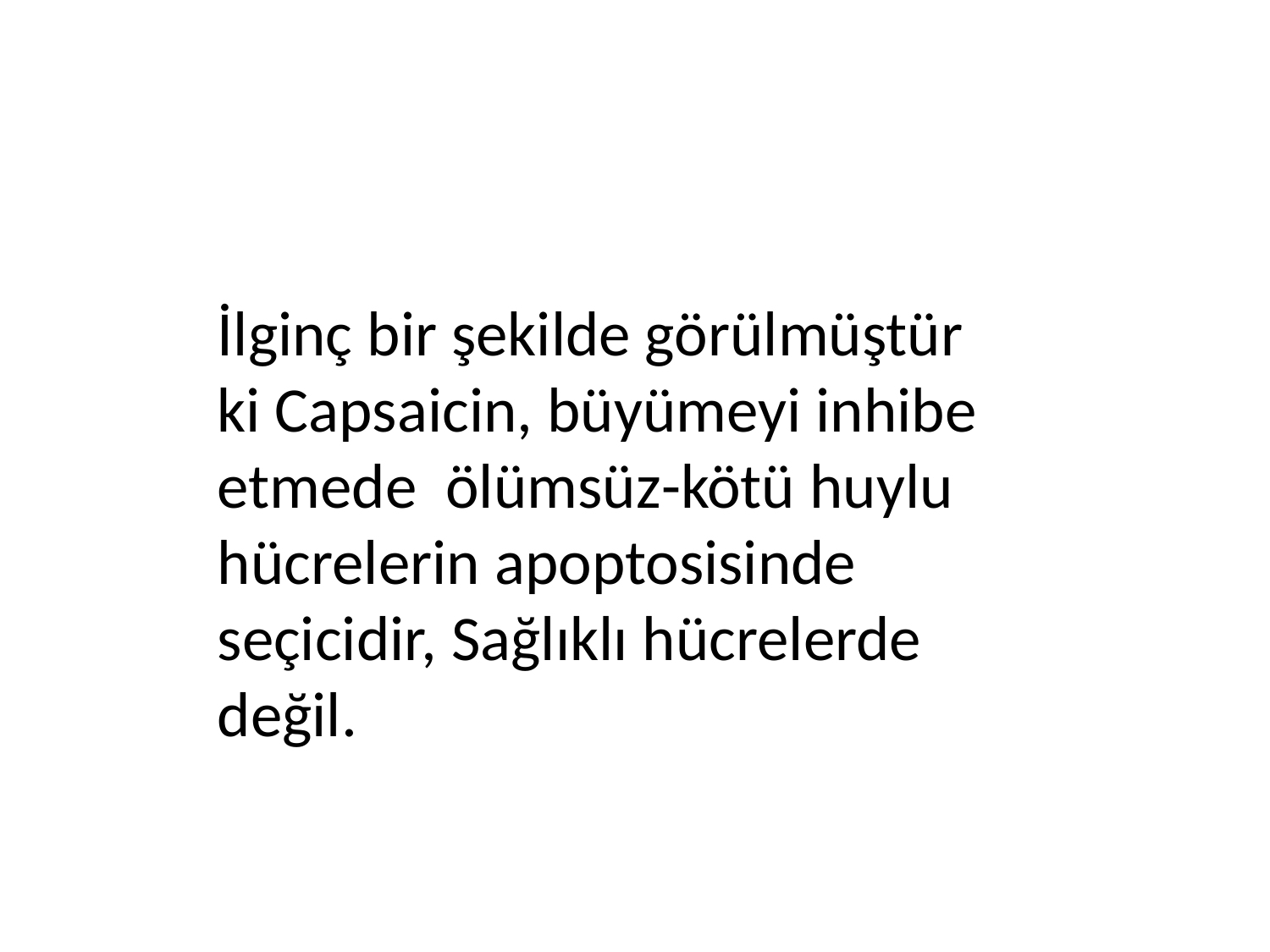

İlginç bir şekilde görülmüştür ki Capsaicin, büyümeyi inhibe etmede  ölümsüz-kötü huylu hücrelerin apoptosisinde seçicidir, Sağlıklı hücrelerde değil.